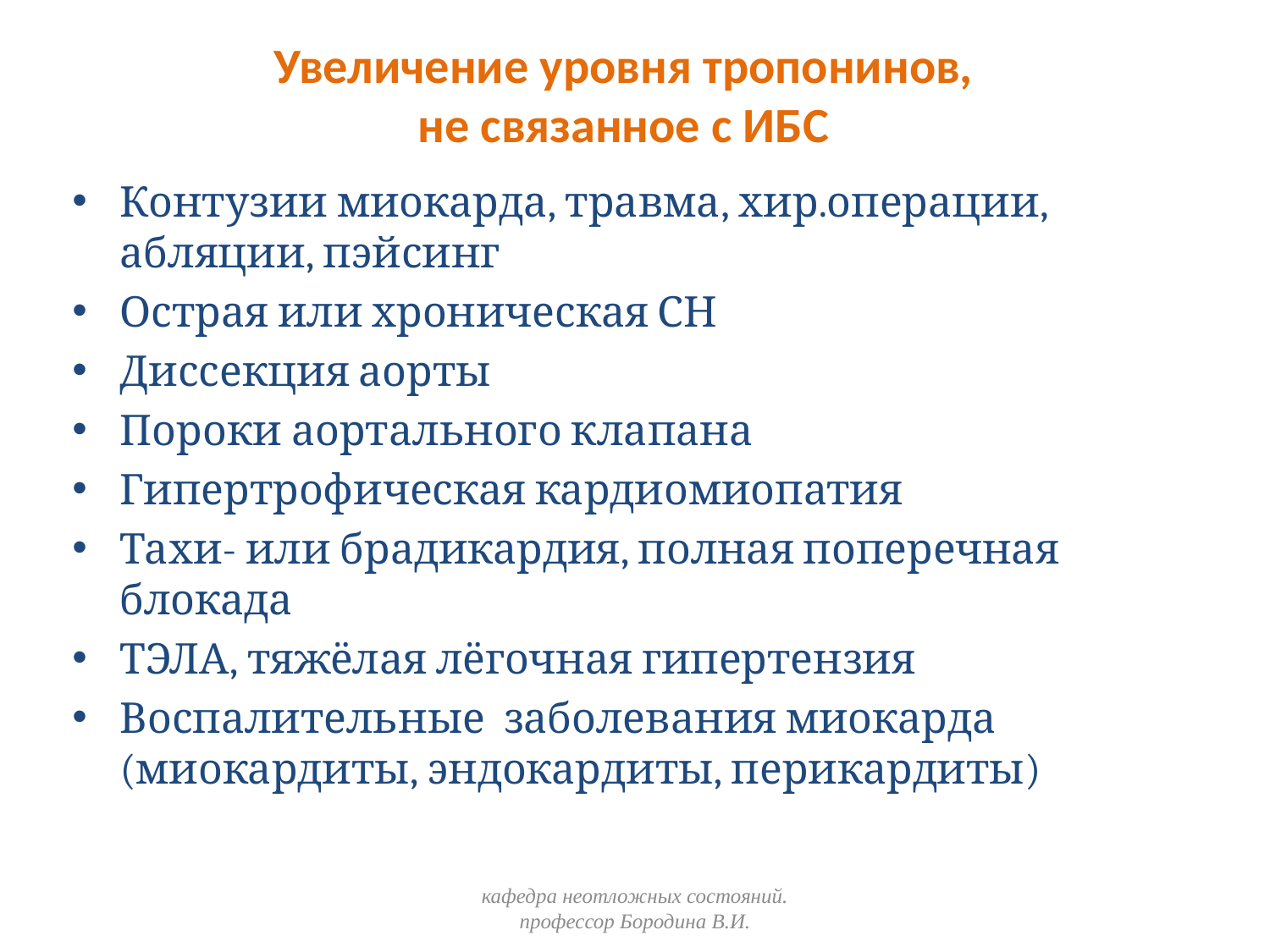

Увеличение уровня тропонинов,
не связанное с ИБС
Контузии миокарда, травма, хир.операции, абляции, пэйсинг
Острая или хроническая СН
Диссекция аорты
Пороки аортального клапана
Гипертрофическая кардиомиопатия
Тахи- или брадикардия, полная поперечная блокада
ТЭЛА, тяжёлая лёгочная гипертензия
Воспалительные  заболевания миокарда (миокардиты, эндокардиты, перикардиты)
кафедра неотложных состояний. профессор Бородина В.И.